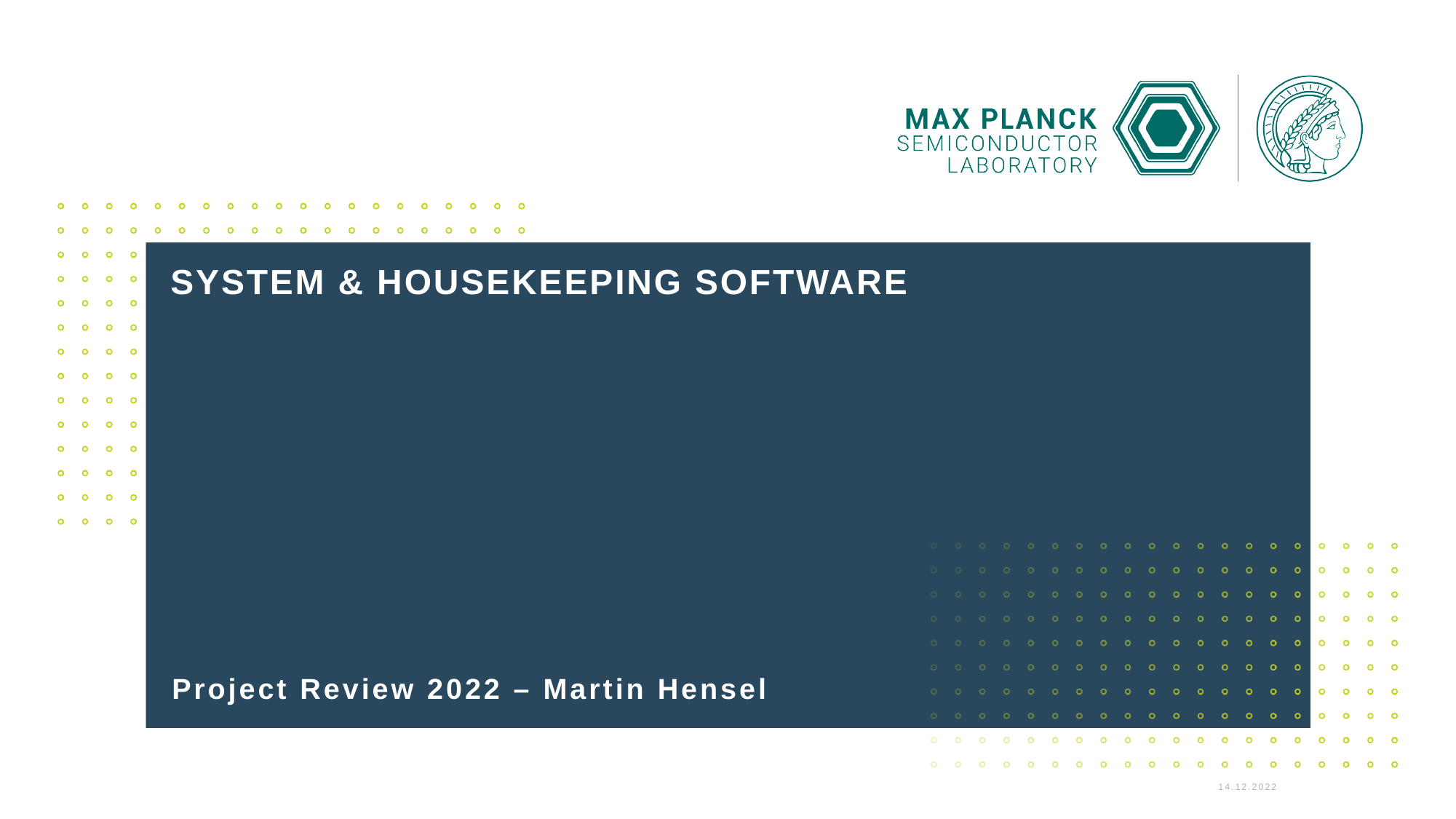

# System & Housekeeping Software
Project Review 2022 – Martin Hensel
14.12.2022